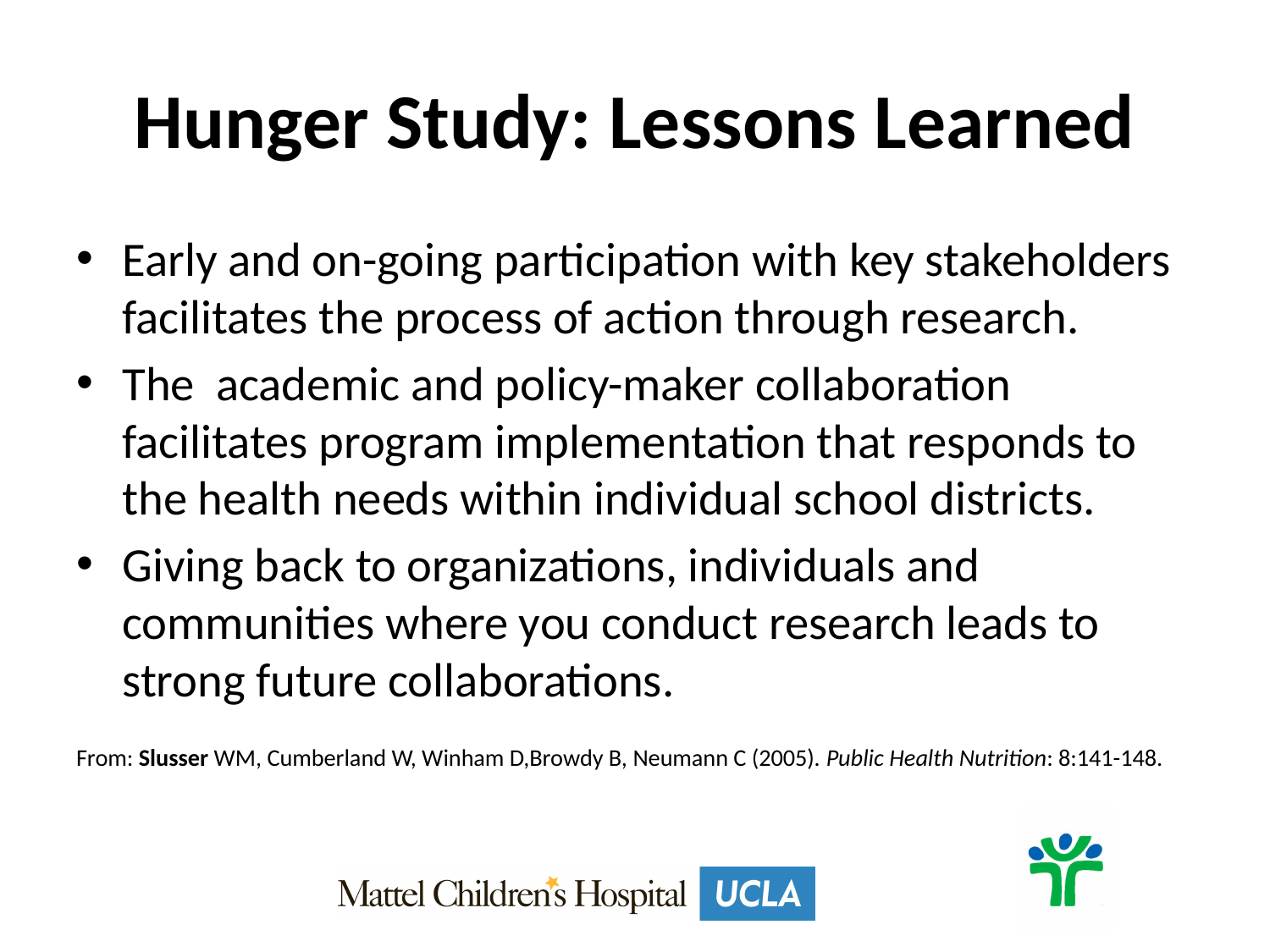

# Hunger Study: Lessons Learned
Early and on-going participation with key stakeholders facilitates the process of action through research.
The  academic and policy-maker collaboration facilitates program implementation that responds to the health needs within individual school districts.
Giving back to organizations, individuals and communities where you conduct research leads to strong future collaborations.

From: Slusser WM, Cumberland W, Winham D,Browdy B, Neumann C (2005). Public Health Nutrition: 8:141-148.